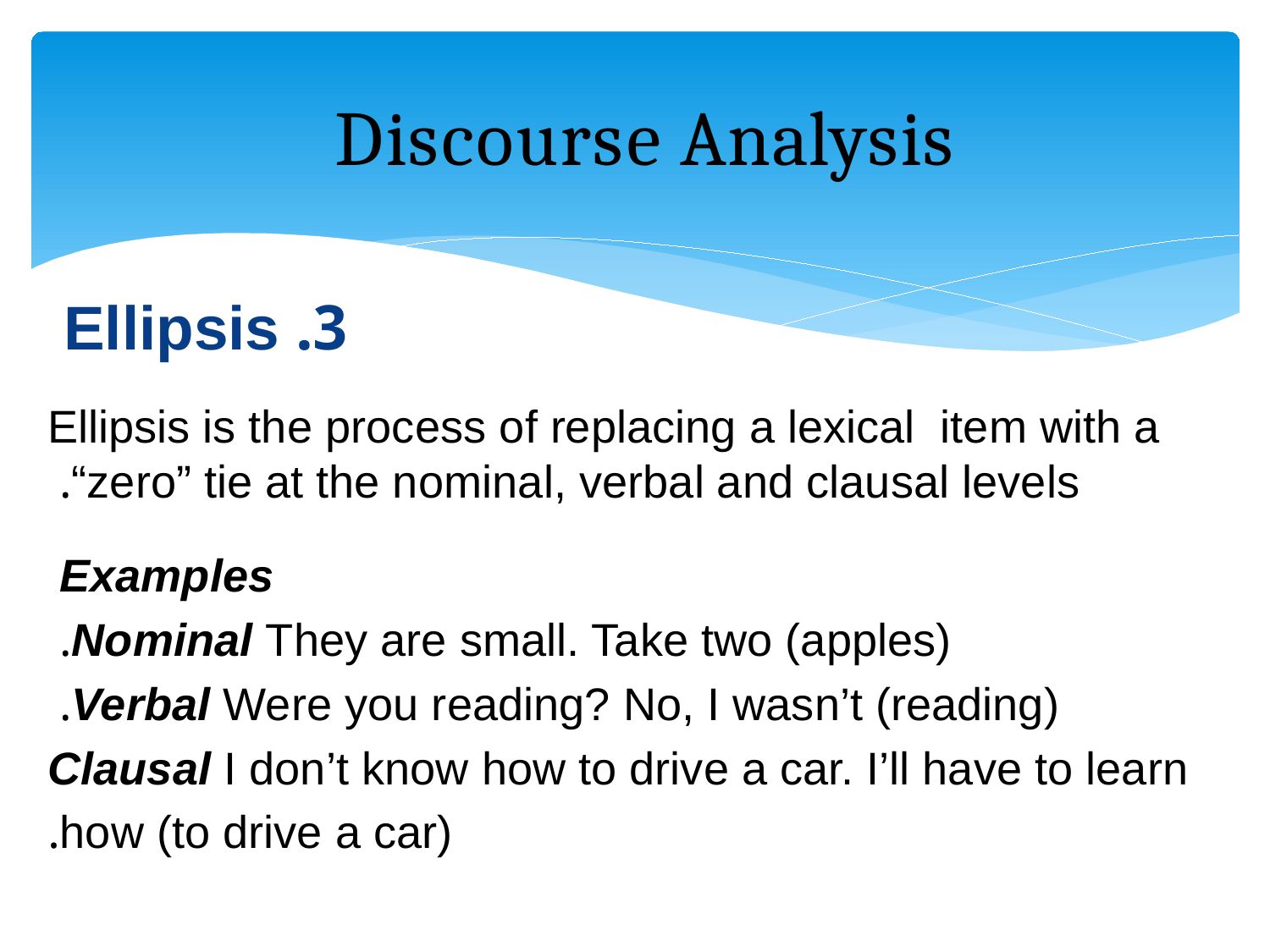

# Discourse Analysis

3. Ellipsis

Ellipsis is the process of replacing a lexical  item with a “zero” tie at the nominal, verbal and clausal levels.

Examples
Nominal They are small. Take two (apples).
Verbal Were you reading? No, I wasn’t (reading).
Clausal I don’t know how to drive a car. I’ll have to learn
               how (to drive a car).